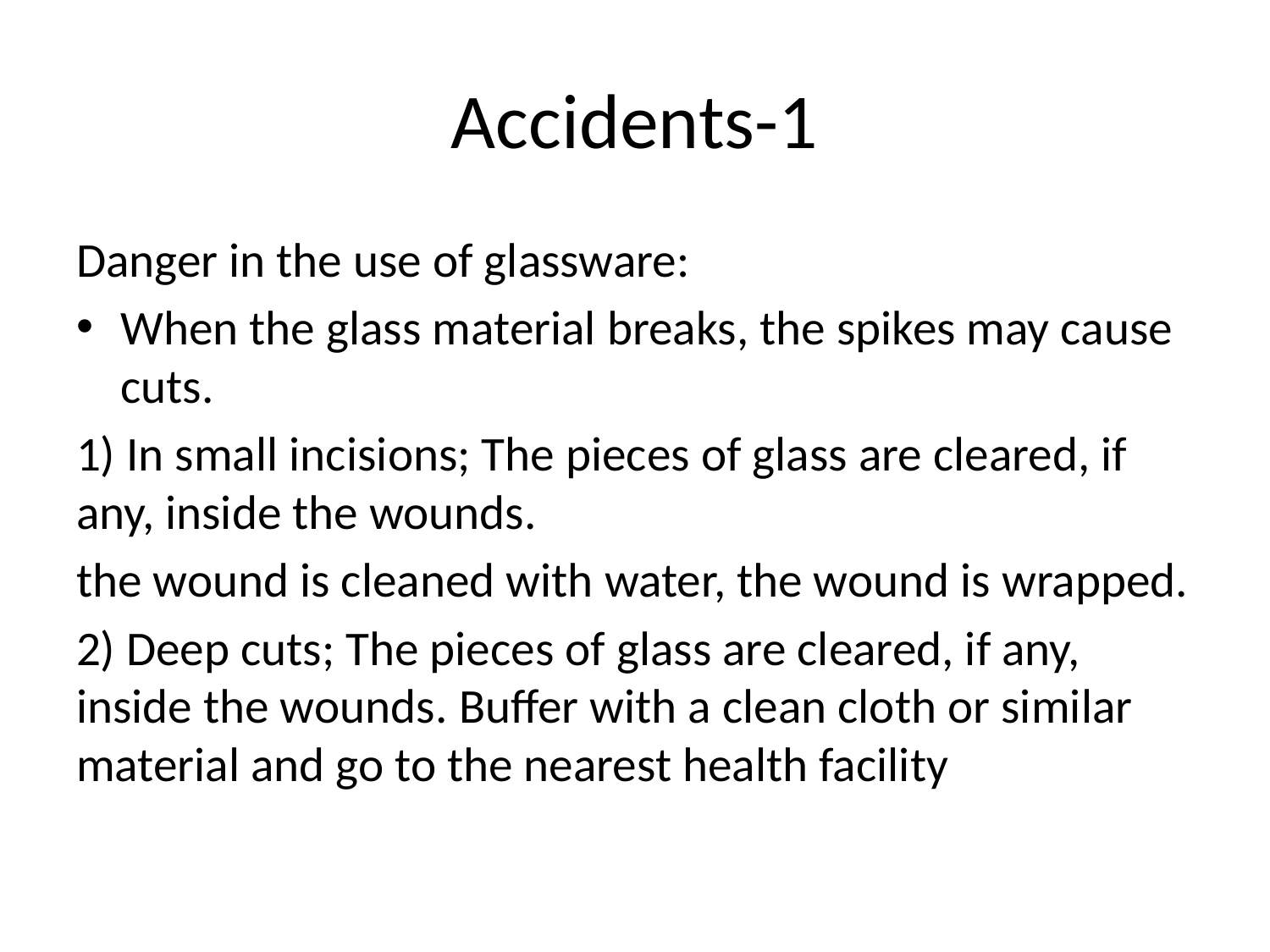

# Accidents-1
Danger in the use of glassware:
When the glass material breaks, the spikes may cause cuts.
1) In small incisions; The pieces of glass are cleared, if any, inside the wounds.
the wound is cleaned with water, the wound is wrapped.
2) Deep cuts; The pieces of glass are cleared, if any, inside the wounds. Buffer with a clean cloth or similar material and go to the nearest health facility